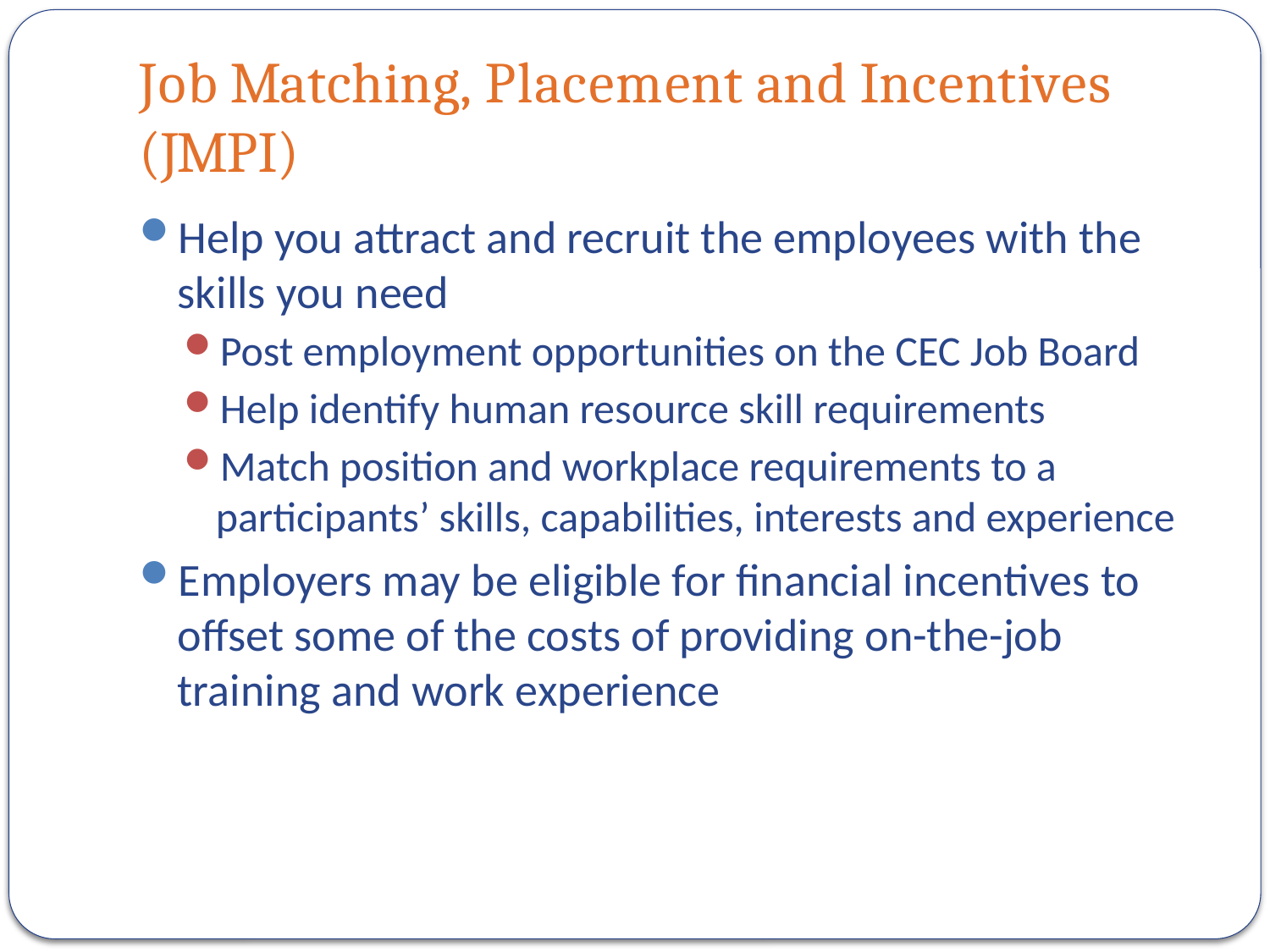

# Job Matching, Placement and Incentives (JMPI)
Help you attract and recruit the employees with the skills you need
Post employment opportunities on the CEC Job Board
Help identify human resource skill requirements
Match position and workplace requirements to a participants’ skills, capabilities, interests and experience
Employers may be eligible for financial incentives to offset some of the costs of providing on-the-job training and work experience